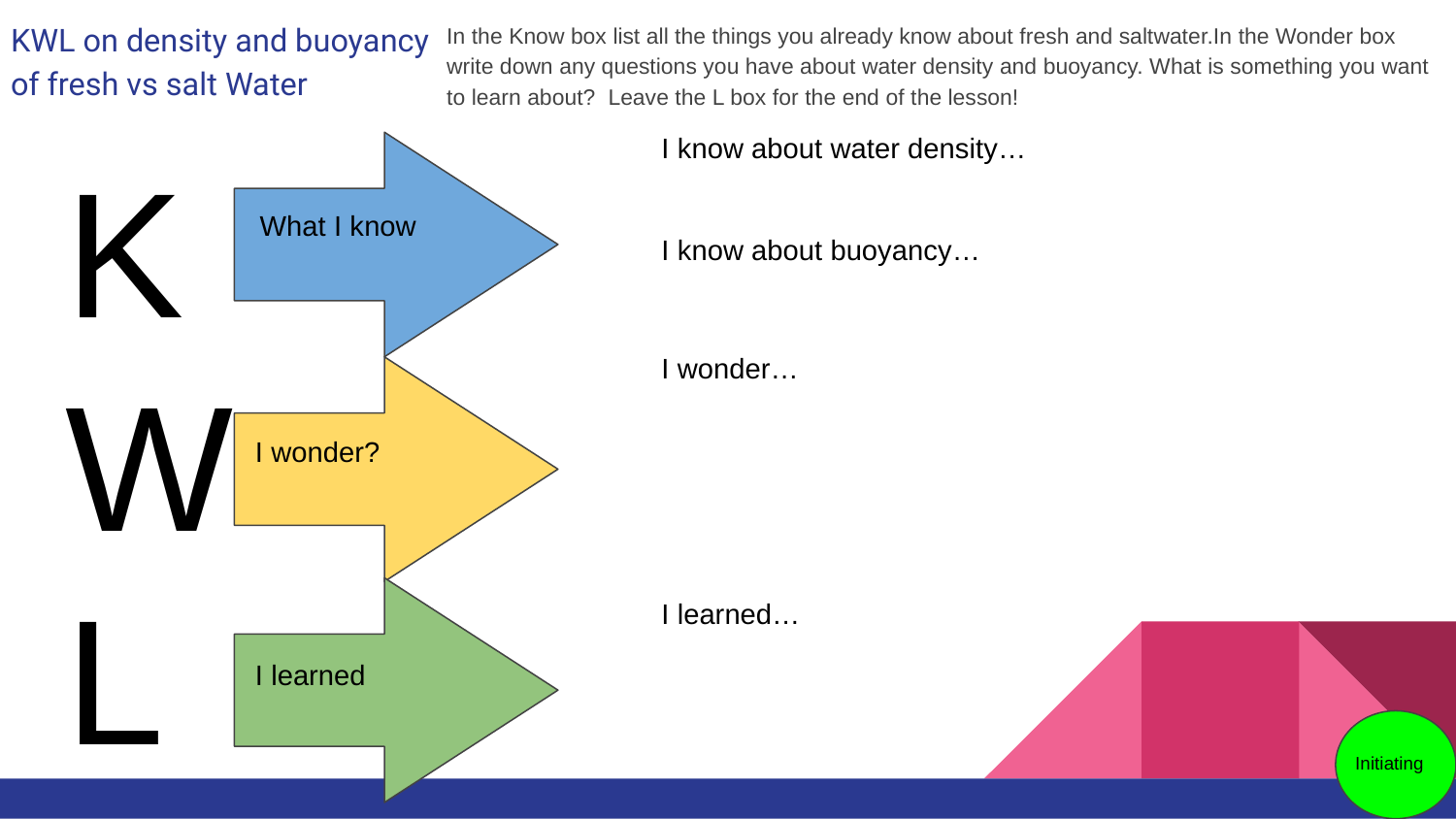

# KWL on density and buoyancy of fresh vs salt Water
In the Know box list all the things you already know about fresh and saltwater.In the Wonder box write down any questions you have about water density and buoyancy. What is something you want to learn about?  Leave the L box for the end of the lesson!

I know about water density…

I know about buoyancy…
K
W
L

What I know
I wonder…

I wonder?

I learned…
I learned

 Initiating